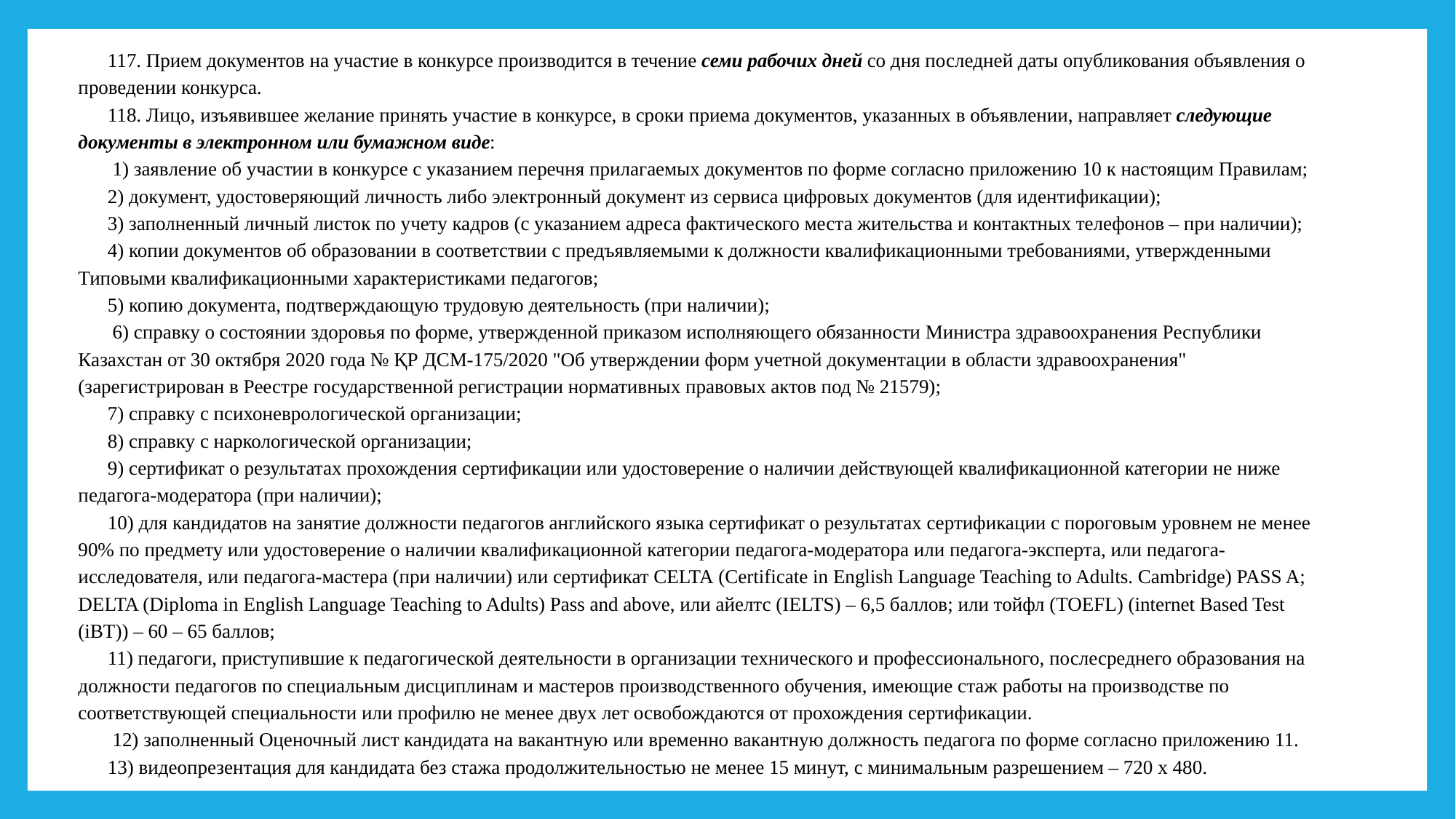

117. Прием документов на участие в конкурсе производится в течение семи рабочих дней со дня последней даты опубликования объявления о проведении конкурса.
      118. Лицо, изъявившее желание принять участие в конкурсе, в сроки приема документов, указанных в объявлении, направляет следующие документы в электронном или бумажном виде:
       1) заявление об участии в конкурсе с указанием перечня прилагаемых документов по форме согласно приложению 10 к настоящим Правилам;
      2) документ, удостоверяющий личность либо электронный документ из сервиса цифровых документов (для идентификации);
      3) заполненный личный листок по учету кадров (с указанием адреса фактического места жительства и контактных телефонов – при наличии);
      4) копии документов об образовании в соответствии с предъявляемыми к должности квалификационными требованиями, утвержденными Типовыми квалификационными характеристиками педагогов;
      5) копию документа, подтверждающую трудовую деятельность (при наличии);
       6) справку о состоянии здоровья по форме, утвержденной приказом исполняющего обязанности Министра здравоохранения Республики Казахстан от 30 октября 2020 года № ҚР ДСМ-175/2020 "Об утверждении форм учетной документации в области здравоохранения" (зарегистрирован в Реестре государственной регистрации нормативных правовых актов под № 21579);
      7) справку с психоневрологической организации;
      8) справку с наркологической организации;
      9) сертификат о результатах прохождения сертификации или удостоверение о наличии действующей квалификационной категории не ниже педагога-модератора (при наличии);
      10) для кандидатов на занятие должности педагогов английского языка сертификат о результатах сертификации с пороговым уровнем не менее 90% по предмету или удостоверение о наличии квалификационной категории педагога-модератора или педагога-эксперта, или педагога-исследователя, или педагога-мастера (при наличии) или сертификат CELTA (Certificate in English Language Teaching to Adults. Cambridge) PASS A; DELTA (Diploma in English Language Teaching to Adults) Pass and above, или айелтс (IELTS) – 6,5 баллов; или тойфл (TOEFL) (іnternet Based Test (іBT)) – 60 – 65 баллов;
      11) педагоги, приступившие к педагогической деятельности в организации технического и профессионального, послесреднего образования на должности педагогов по специальным дисциплинам и мастеров производственного обучения, имеющие стаж работы на производстве по соответствующей специальности или профилю не менее двух лет освобождаются от прохождения сертификации.
       12) заполненный Оценочный лист кандидата на вакантную или временно вакантную должность педагога по форме согласно приложению 11.
      13) видеопрезентация для кандидата без стажа продолжительностью не менее 15 минут, с минимальным разрешением – 720 x 480.